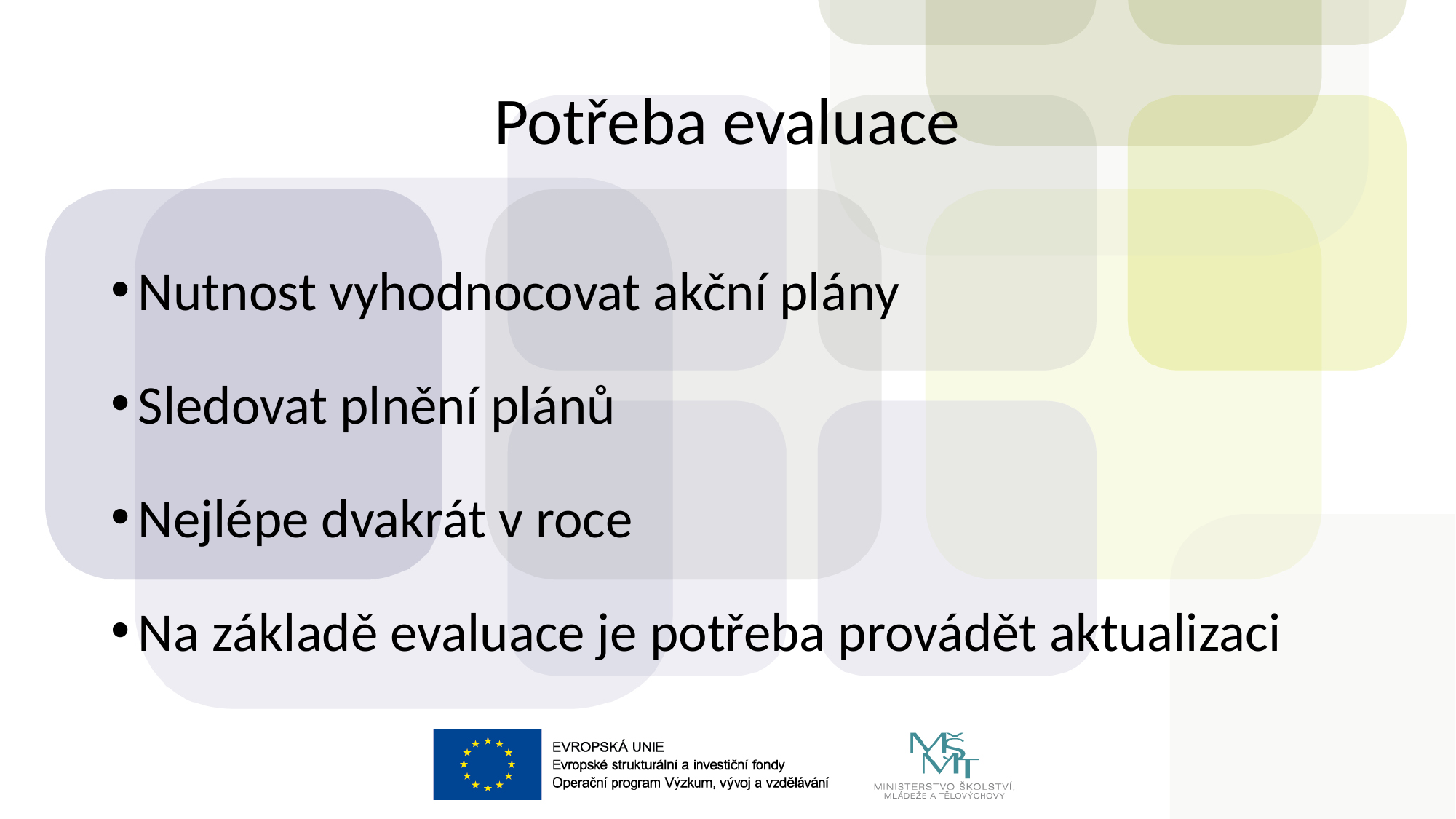

# Potřeba evaluace
Nutnost vyhodnocovat akční plány
Sledovat plnění plánů
Nejlépe dvakrát v roce
Na základě evaluace je potřeba provádět aktualizaci